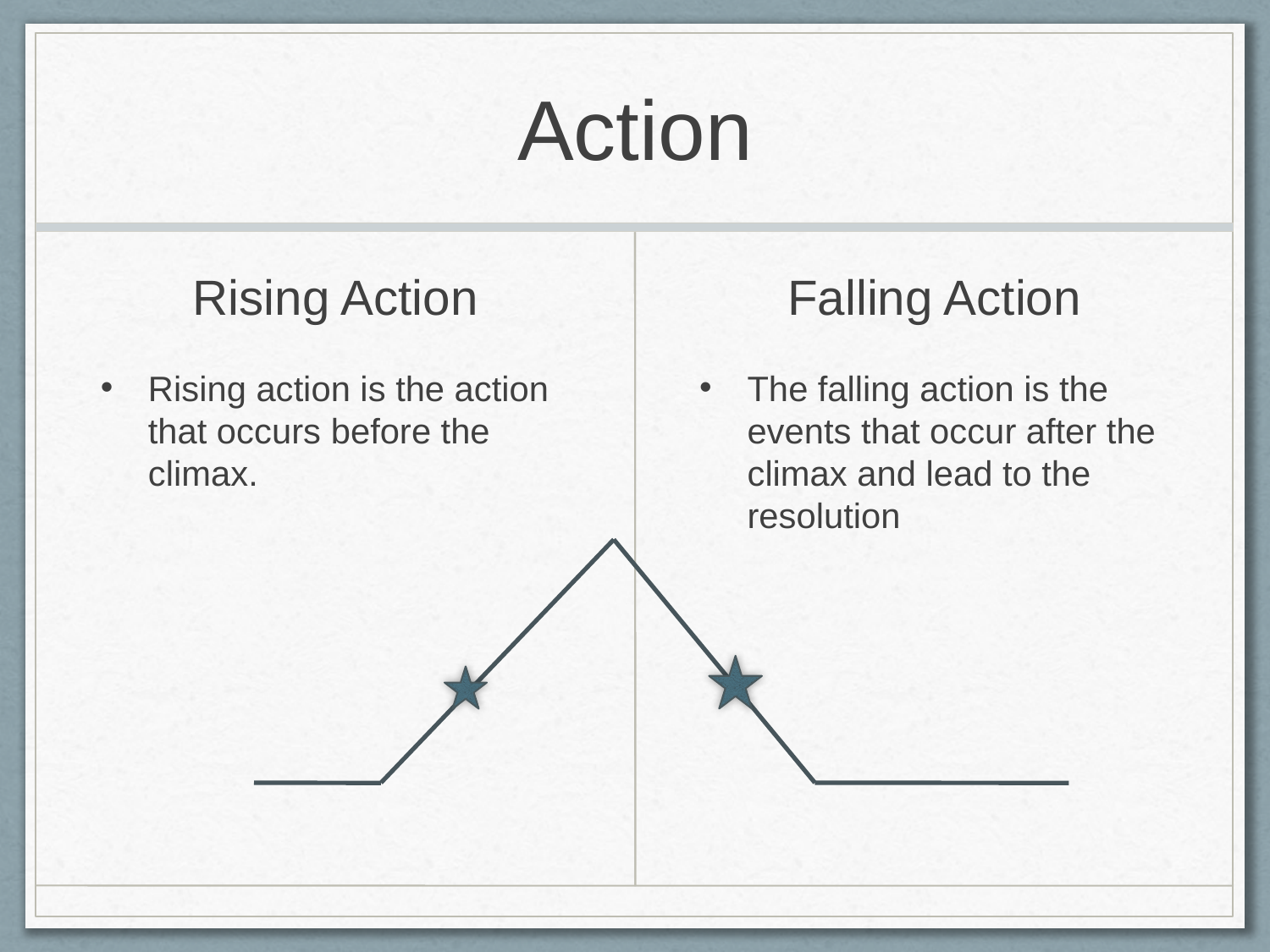

# Action
Rising Action
Falling Action
Rising action is the action that occurs before the climax.
The falling action is the events that occur after the climax and lead to the resolution